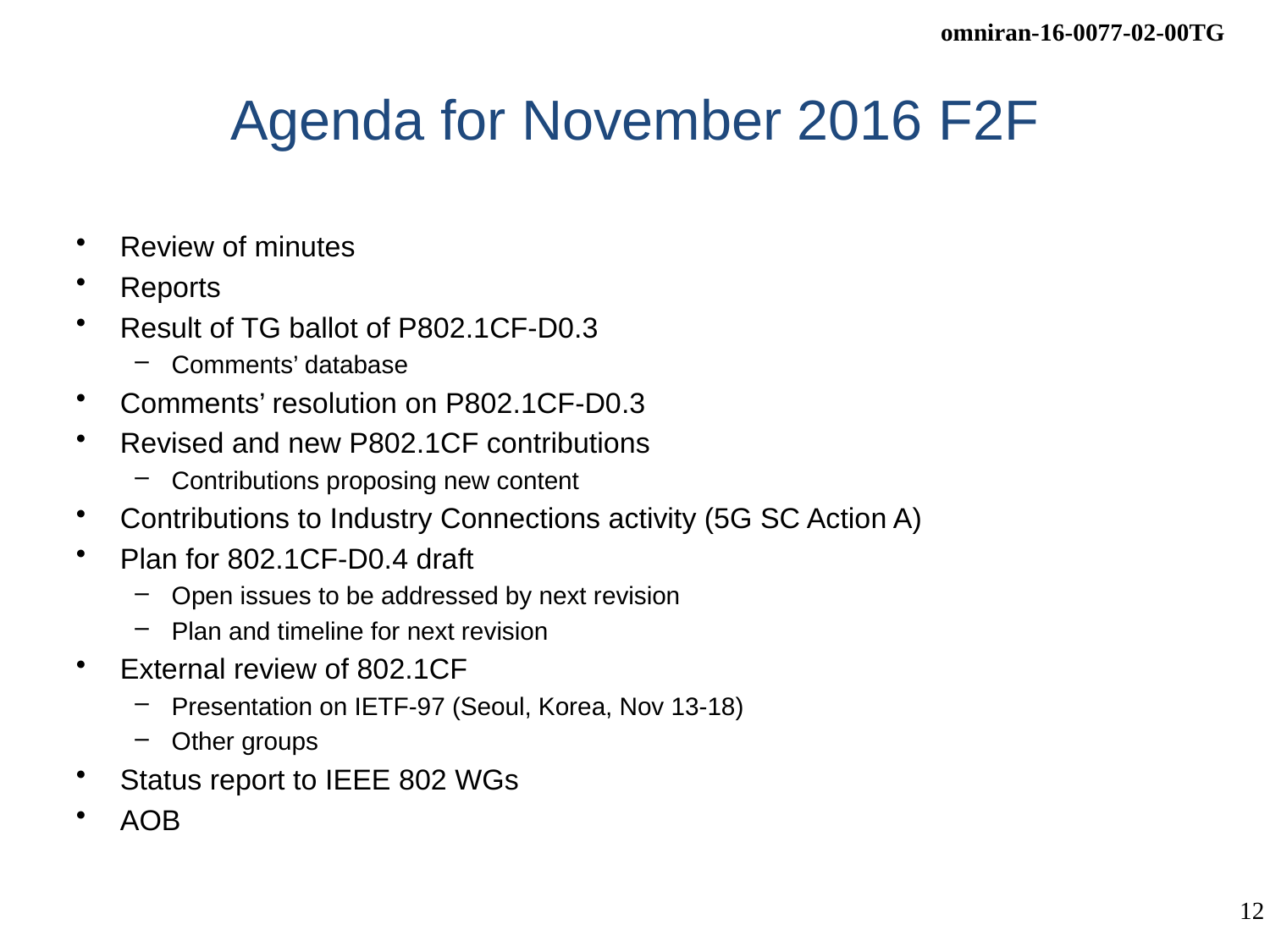

# Agenda for November 2016 F2F
Review of minutes
Reports
Result of TG ballot of P802.1CF-D0.3
Comments’ database
Comments’ resolution on P802.1CF-D0.3
Revised and new P802.1CF contributions
Contributions proposing new content
Contributions to Industry Connections activity (5G SC Action A)
Plan for 802.1CF-D0.4 draft
Open issues to be addressed by next revision
Plan and timeline for next revision
External review of 802.1CF
Presentation on IETF-97 (Seoul, Korea, Nov 13-18)
Other groups
Status report to IEEE 802 WGs
AOB